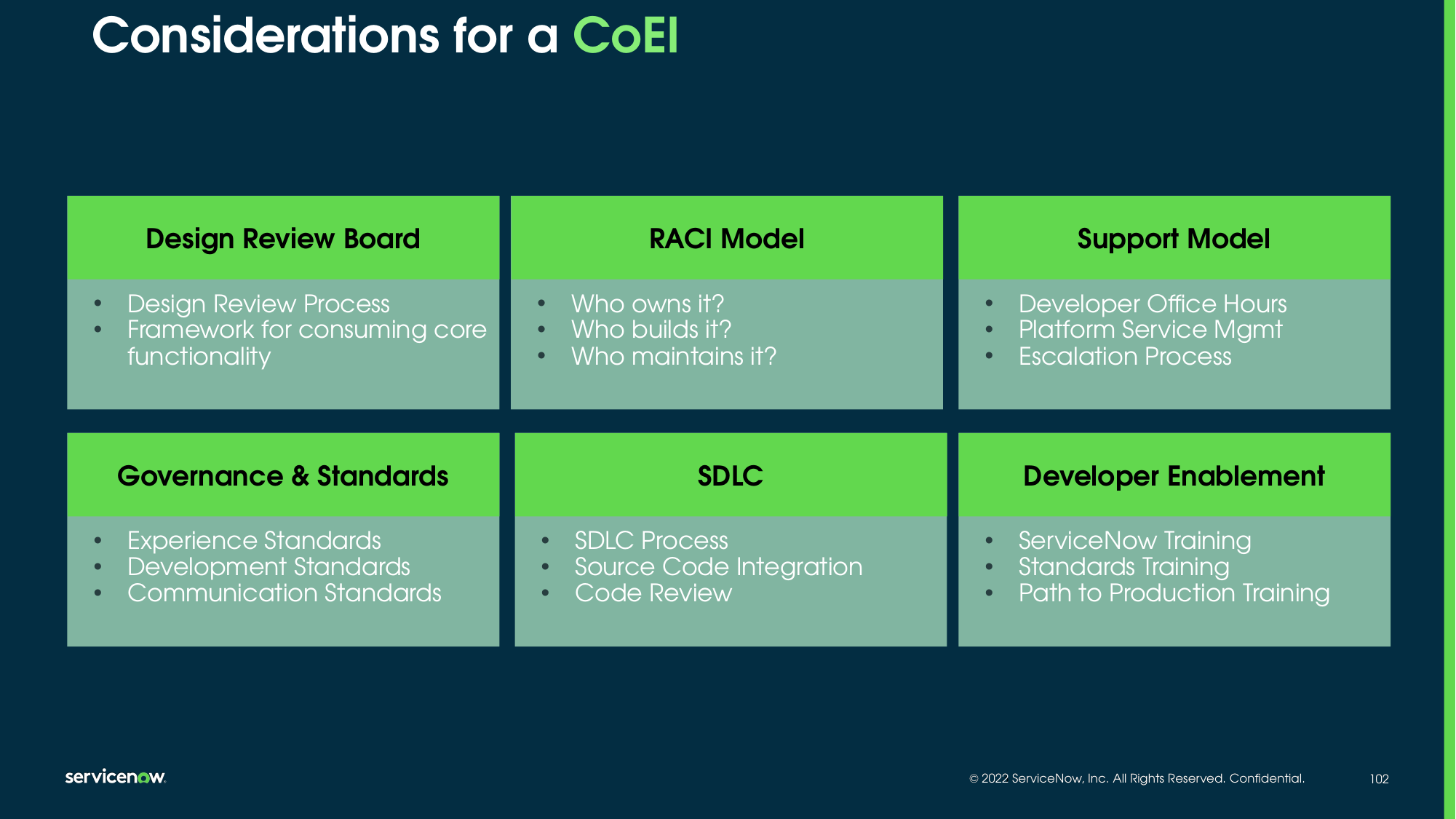

# Considerations for a CoEI
Support Model

Developer Office Hours
Platform Service Mgmt
Escalation Process
Design Review Board

Design Review Process
Framework for consuming core functionality

RACI Model

Who owns it?
Who builds it?
Who maintains it?
Governance & Standards

Experience Standards
Development Standards
Communication Standards
SDLC

SDLC Process
Source Code Integration
Code Review
Developer Enablement

ServiceNow Training
Standards Training
Path to Production Training